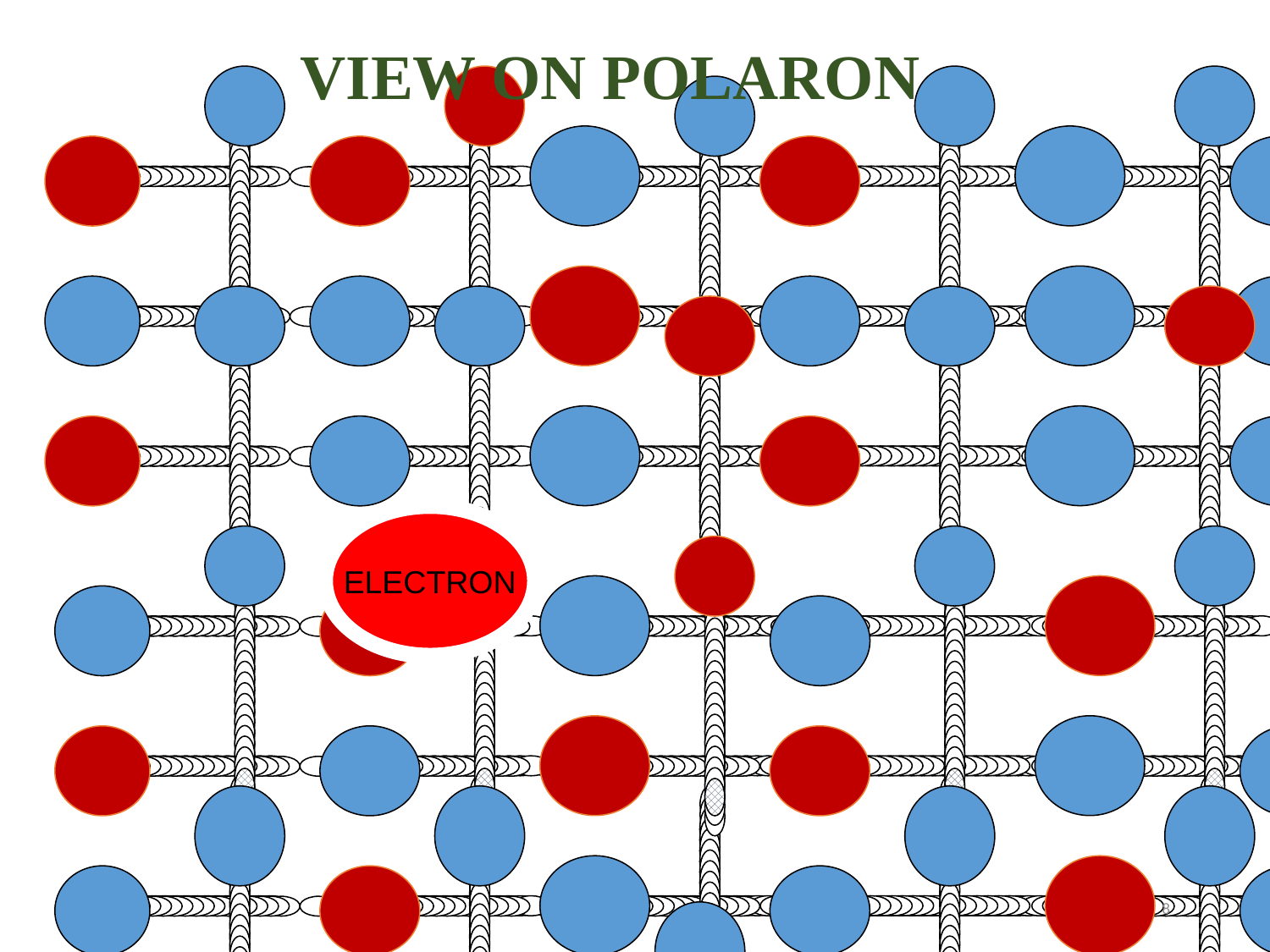

VIEW ON POLARON

Polar medium

ELECTRON

8